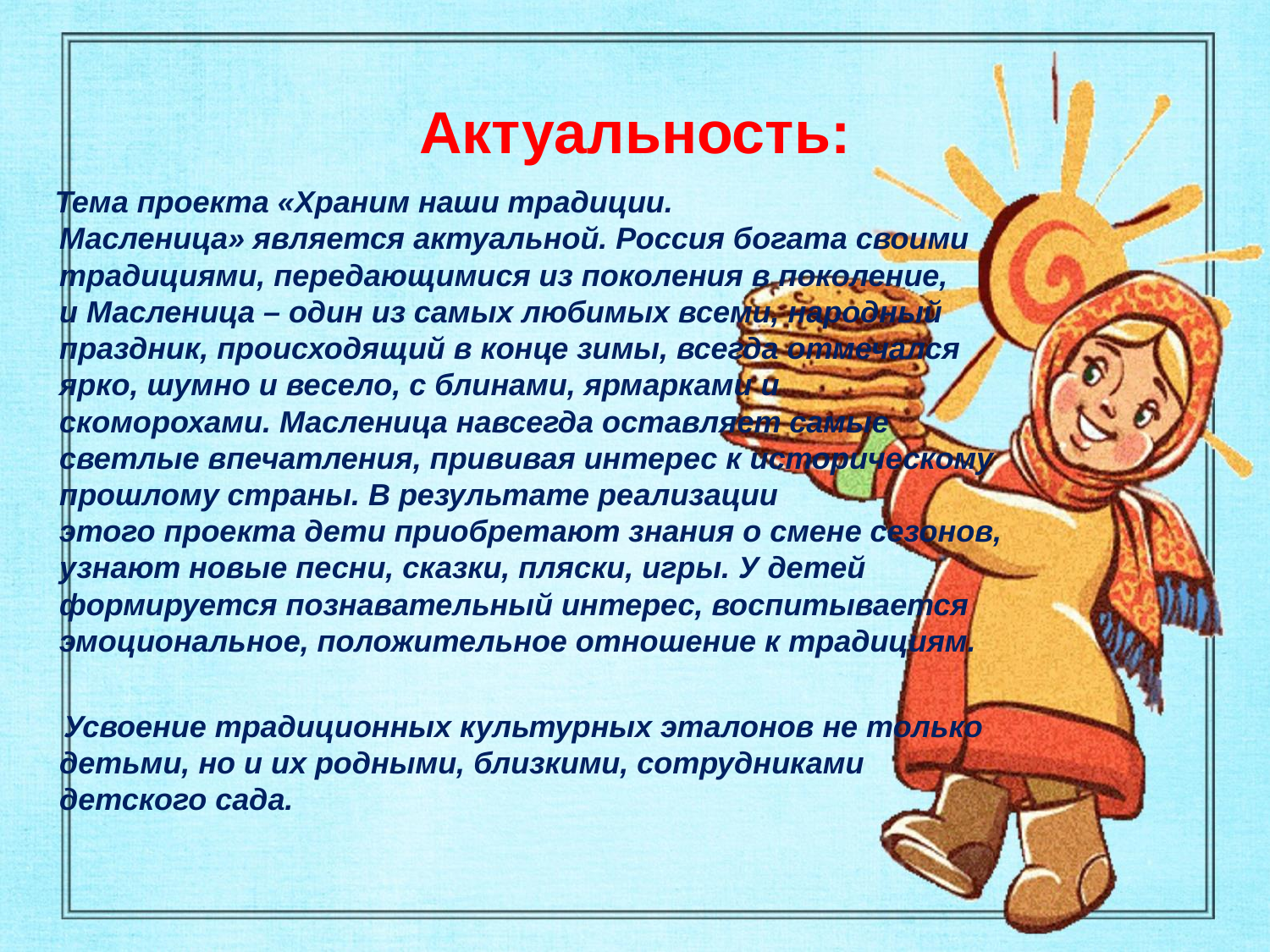

# Актуальность:
      Тема проекта «Храним наши традиции. Масленица» является актуальной. Россия богата своими традициями, передающимися из поколения в поколение, и Масленица – один из самых любимых всеми, народный праздник, происходящий в конце зимы, всегда отмечался ярко, шумно и весело, с блинами, ярмарками и скоморохами. Масленица навсегда оставляет самые светлые впечатления, прививая интерес к историческому прошлому страны. В результате реализации этого проекта дети приобретают знания о смене сезонов, узнают новые песни, сказки, пляски, игры. У детей формируется познавательный интерес, воспитывается эмоциональное, положительное отношение к традициям.

      Усвоение традиционных культурных эталонов не только детьми, но и их родными, близкими, сотрудниками детского сада.